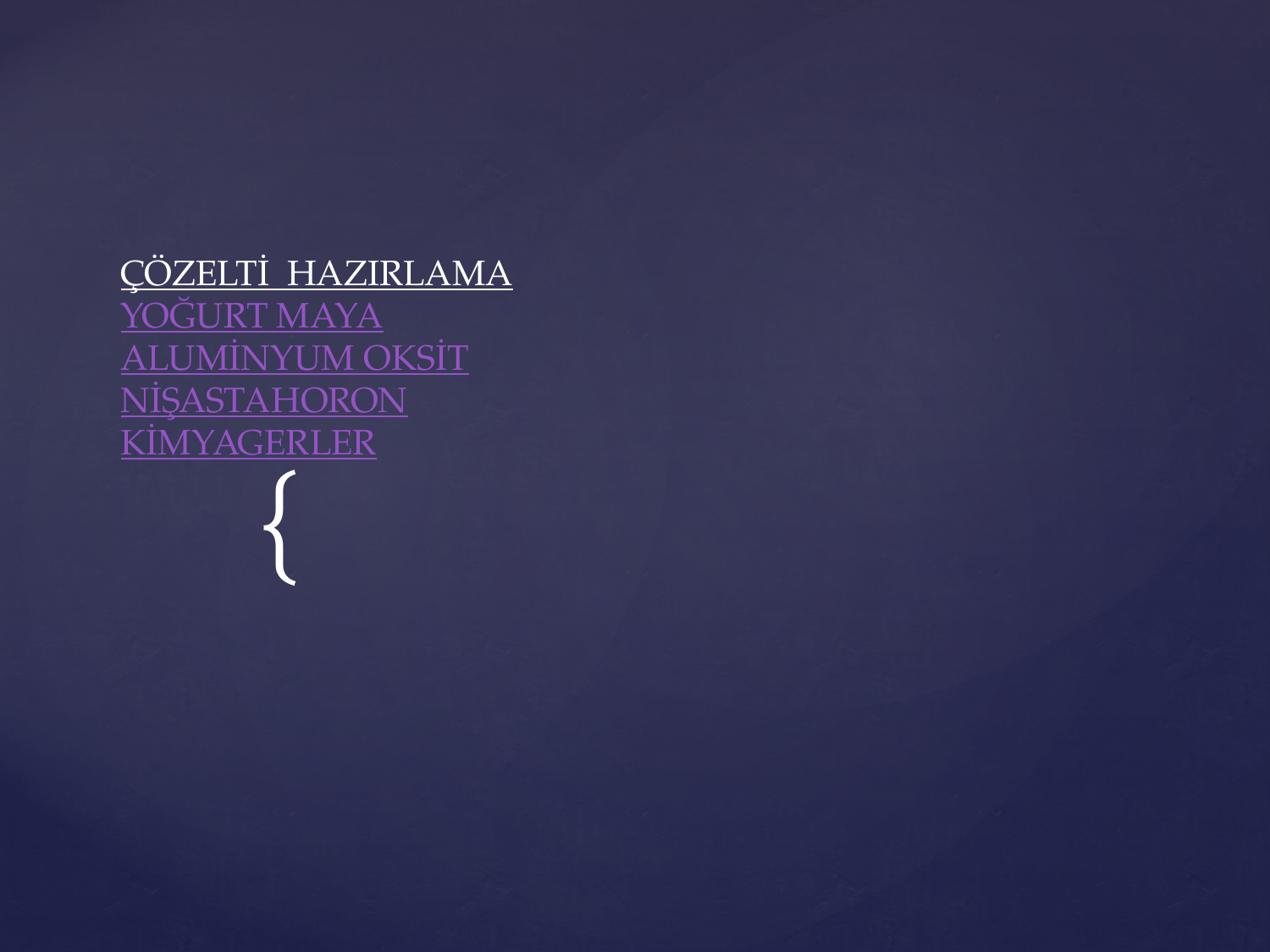

# ÇÖZELTİ  HAZIRLAMA YOĞURT MAYA ALUMİNYUM OKSİT NİŞASTAHORON KİMYAGERLER